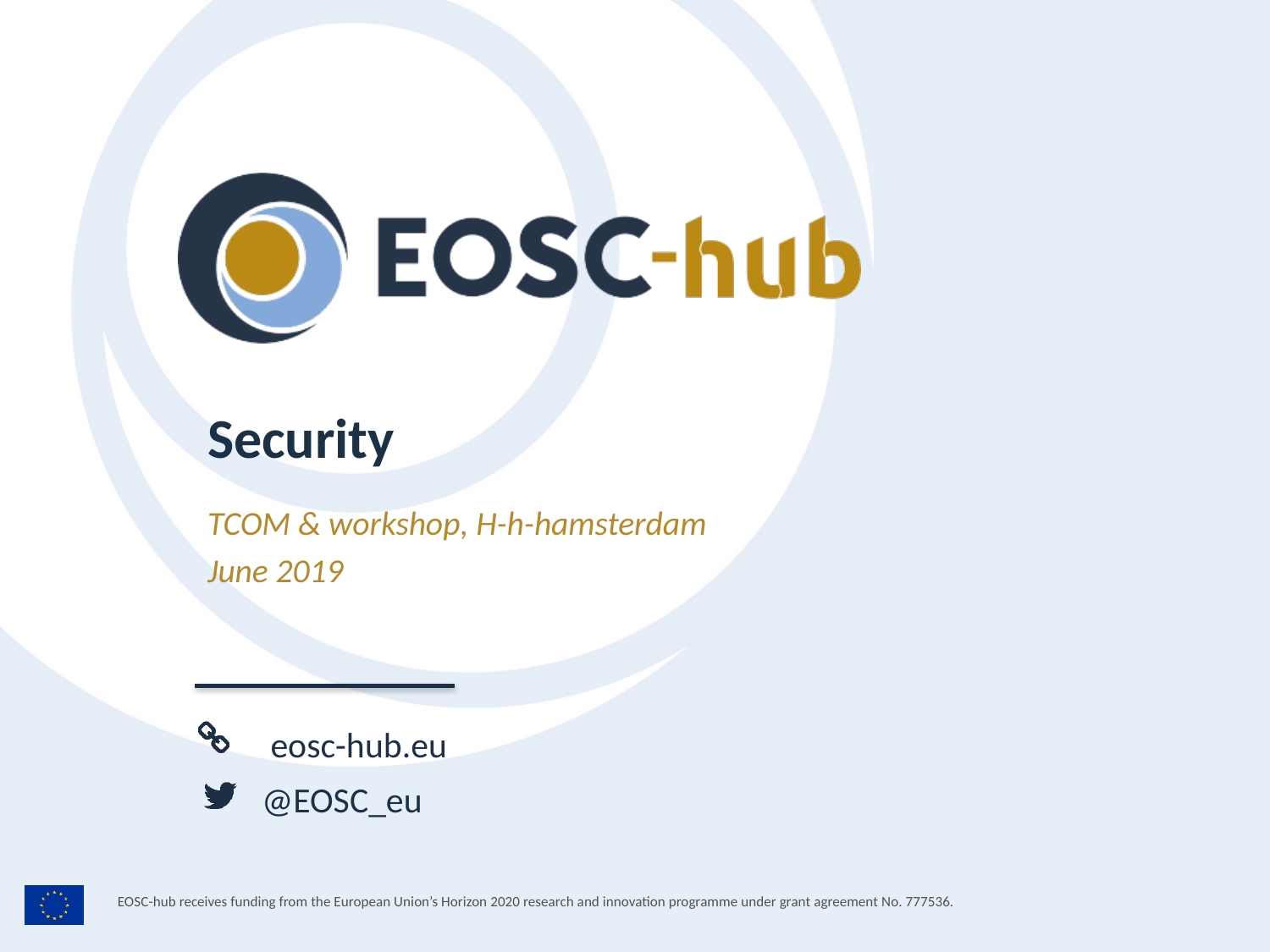

Security
TCOM & workshop, H-h-hamsterdam
June 2019